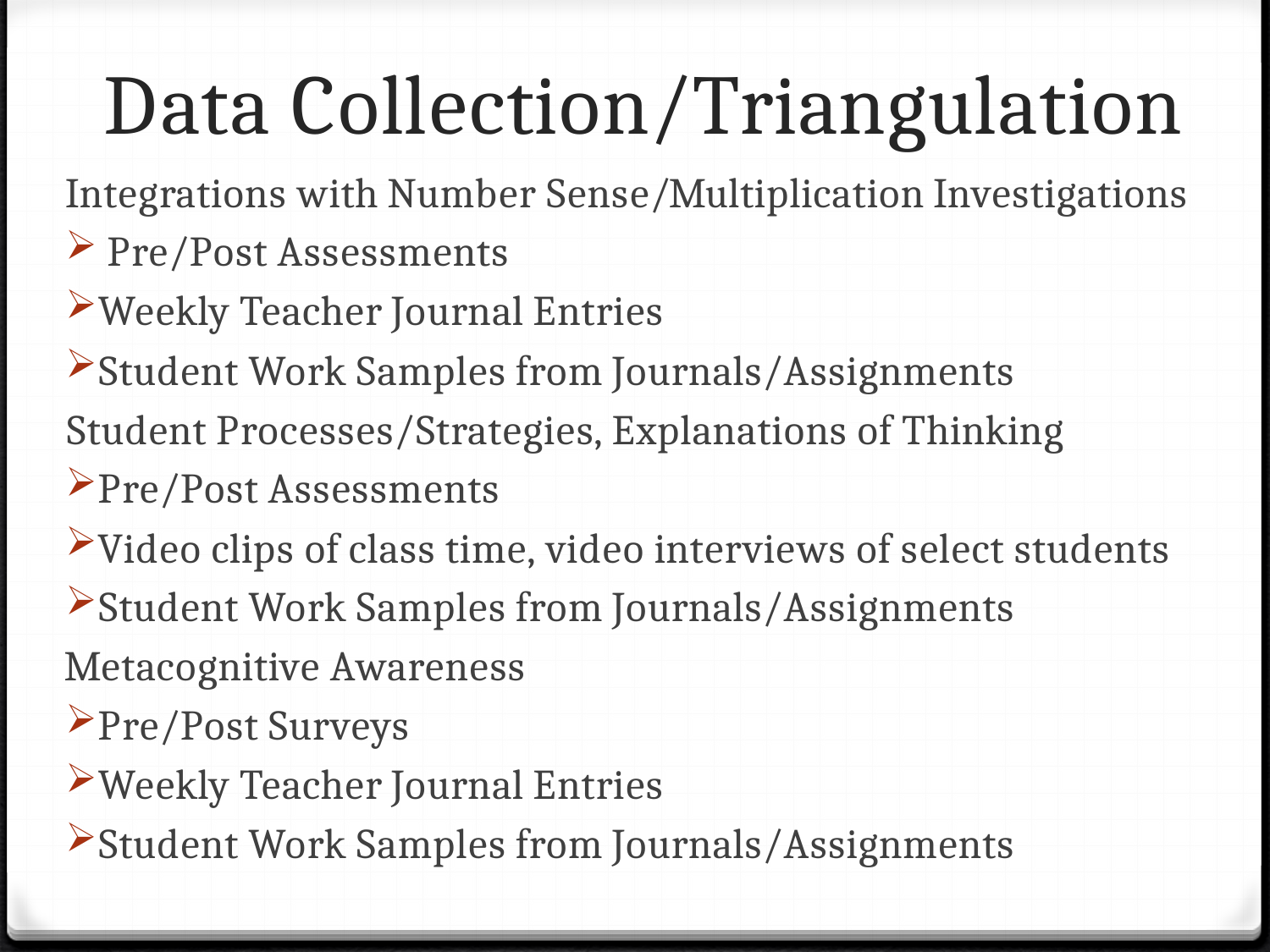

# Data Collection/Triangulation
Integrations with Number Sense/Multiplication Investigations
 Pre/Post Assessments
Weekly Teacher Journal Entries
Student Work Samples from Journals/Assignments
Student Processes/Strategies, Explanations of Thinking
Pre/Post Assessments
Video clips of class time, video interviews of select students
Student Work Samples from Journals/Assignments
Metacognitive Awareness
Pre/Post Surveys
Weekly Teacher Journal Entries
Student Work Samples from Journals/Assignments